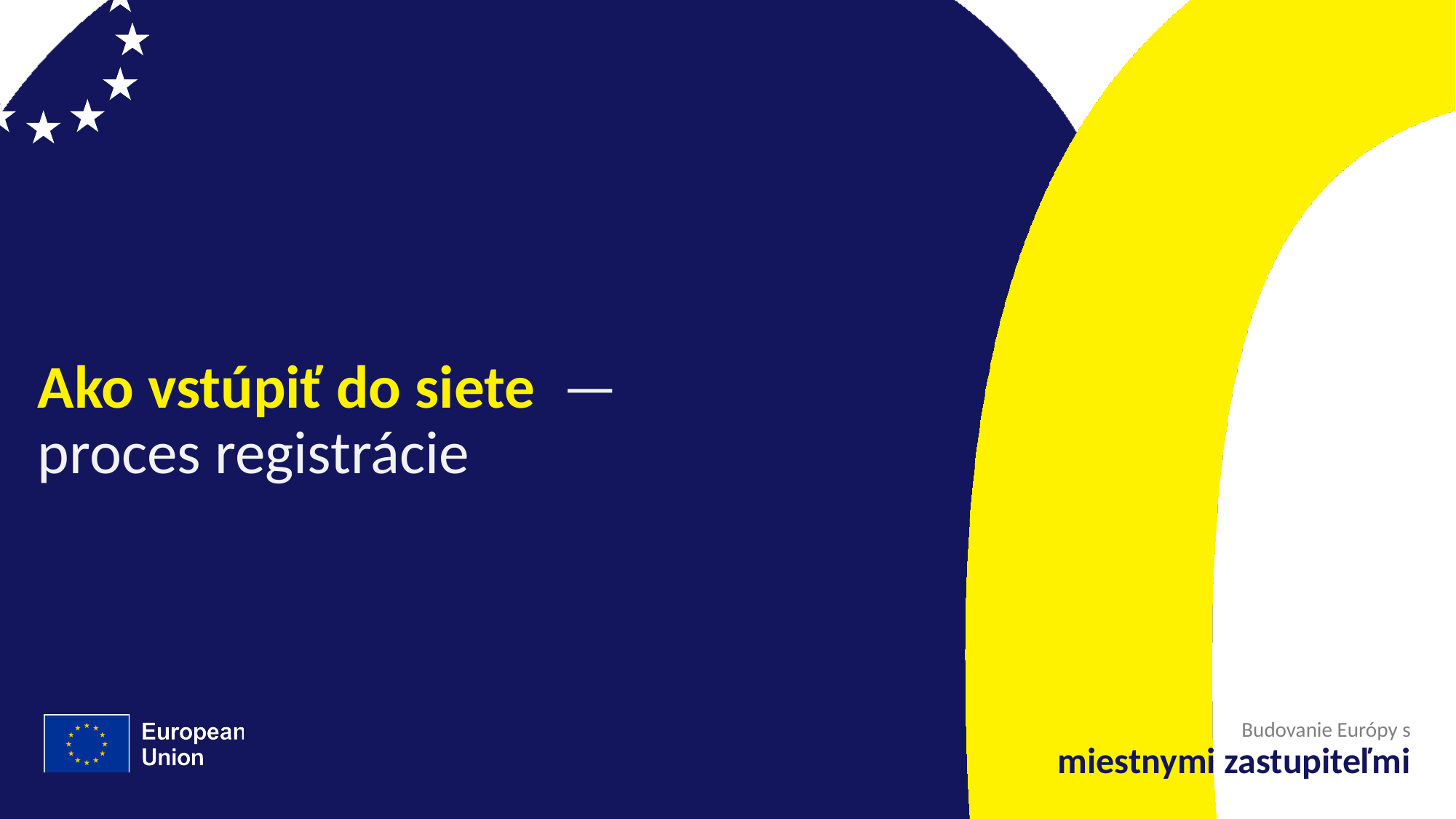

# Ako vstúpiť do siete  — proces registrácie
Budovanie Európy s
miestnymi zastupiteľmi